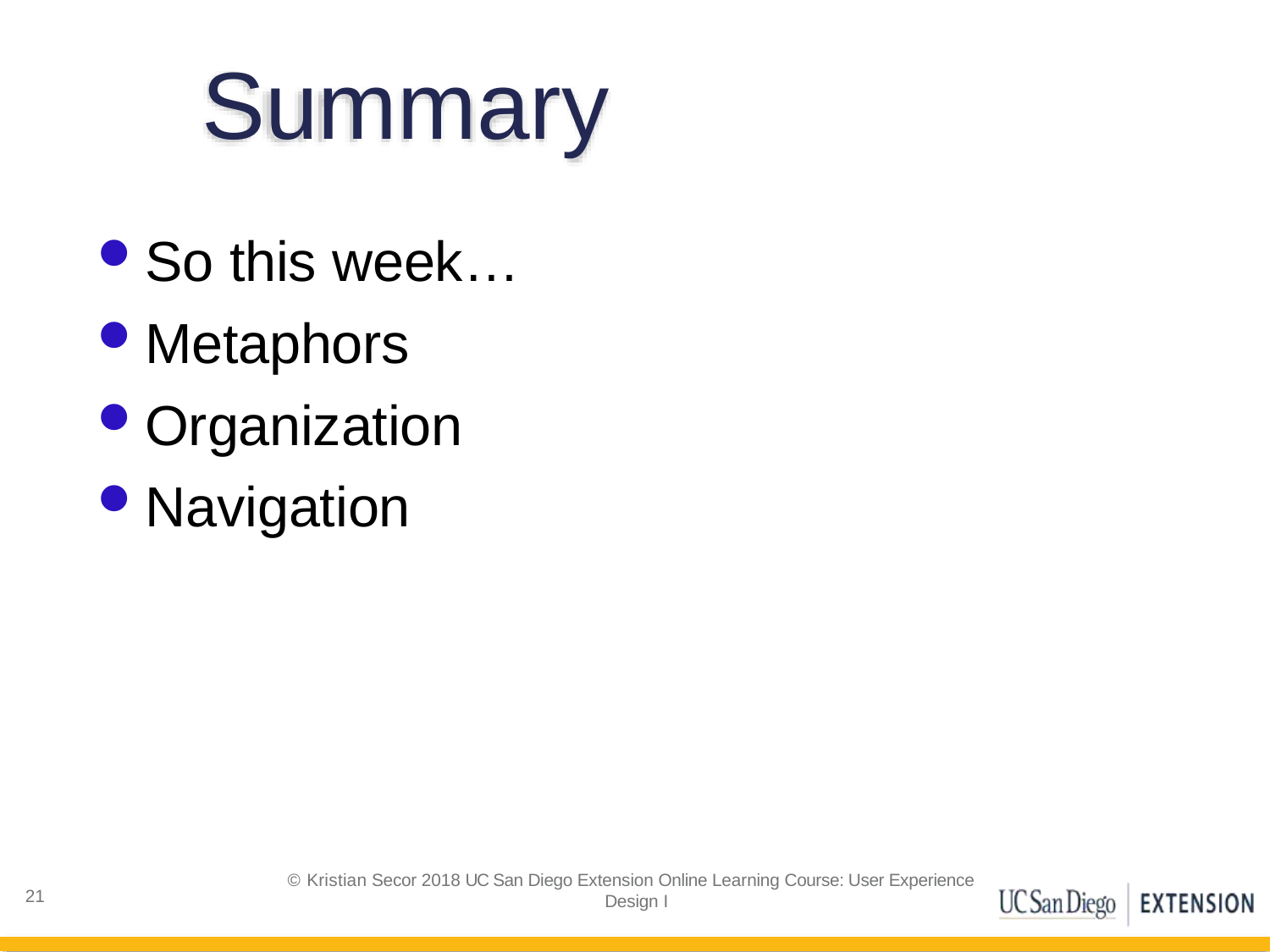

# Summary

So this week…
Metaphors
Organization
Navigation
© Kristian Secor 2018 UC San Diego Extension Online Learning Course: User Experience  Design I
21